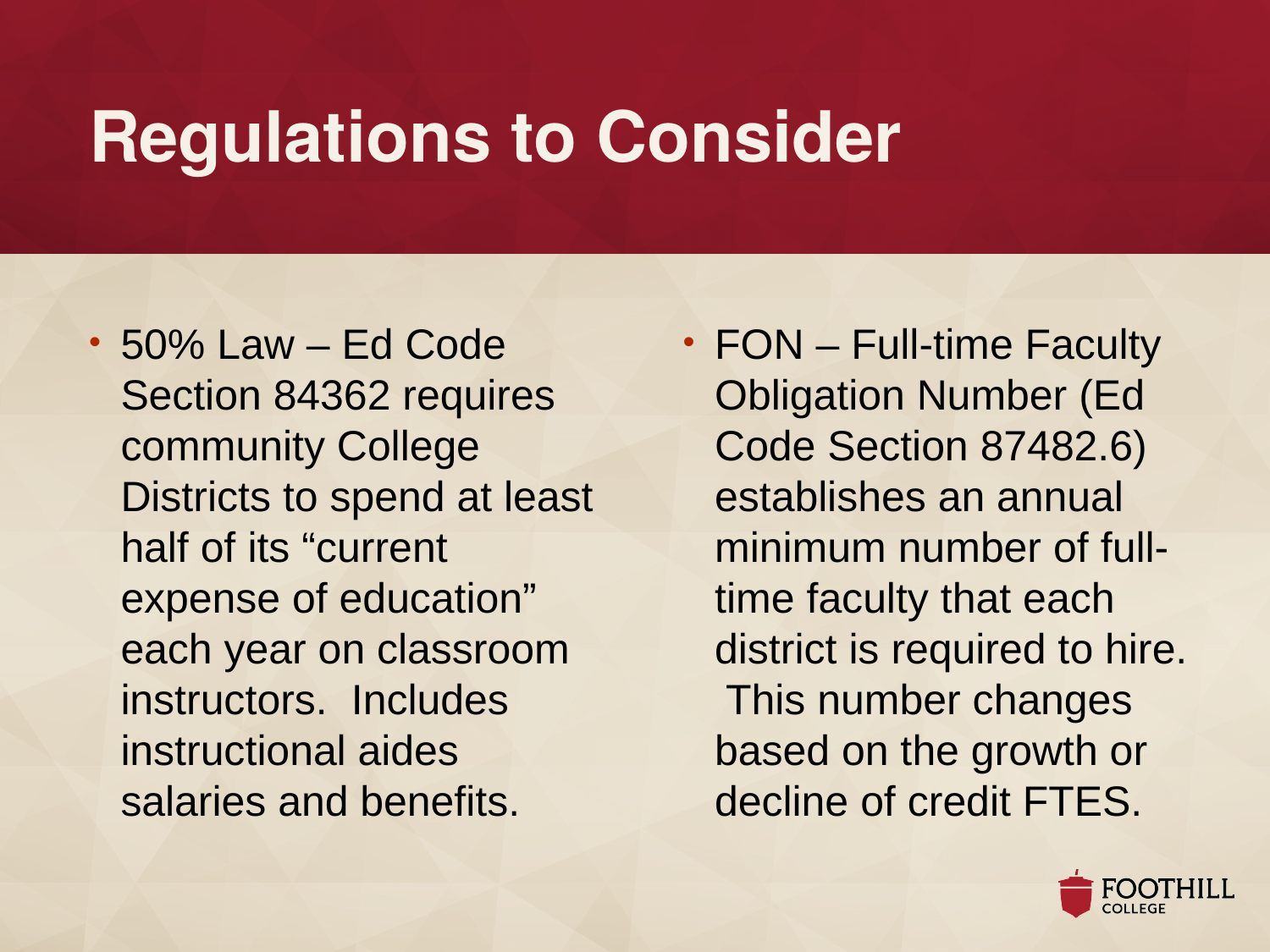

# Regulations to Consider
50% Law – Ed Code Section 84362 requires community College Districts to spend at least half of its “current expense of education” each year on classroom instructors.  Includes instructional aides salaries and benefits.
FON – Full-time Faculty Obligation Number (Ed Code Section 87482.6) establishes an annual minimum number of full-time faculty that each district is required to hire.  This number changes based on the growth or decline of credit FTES.